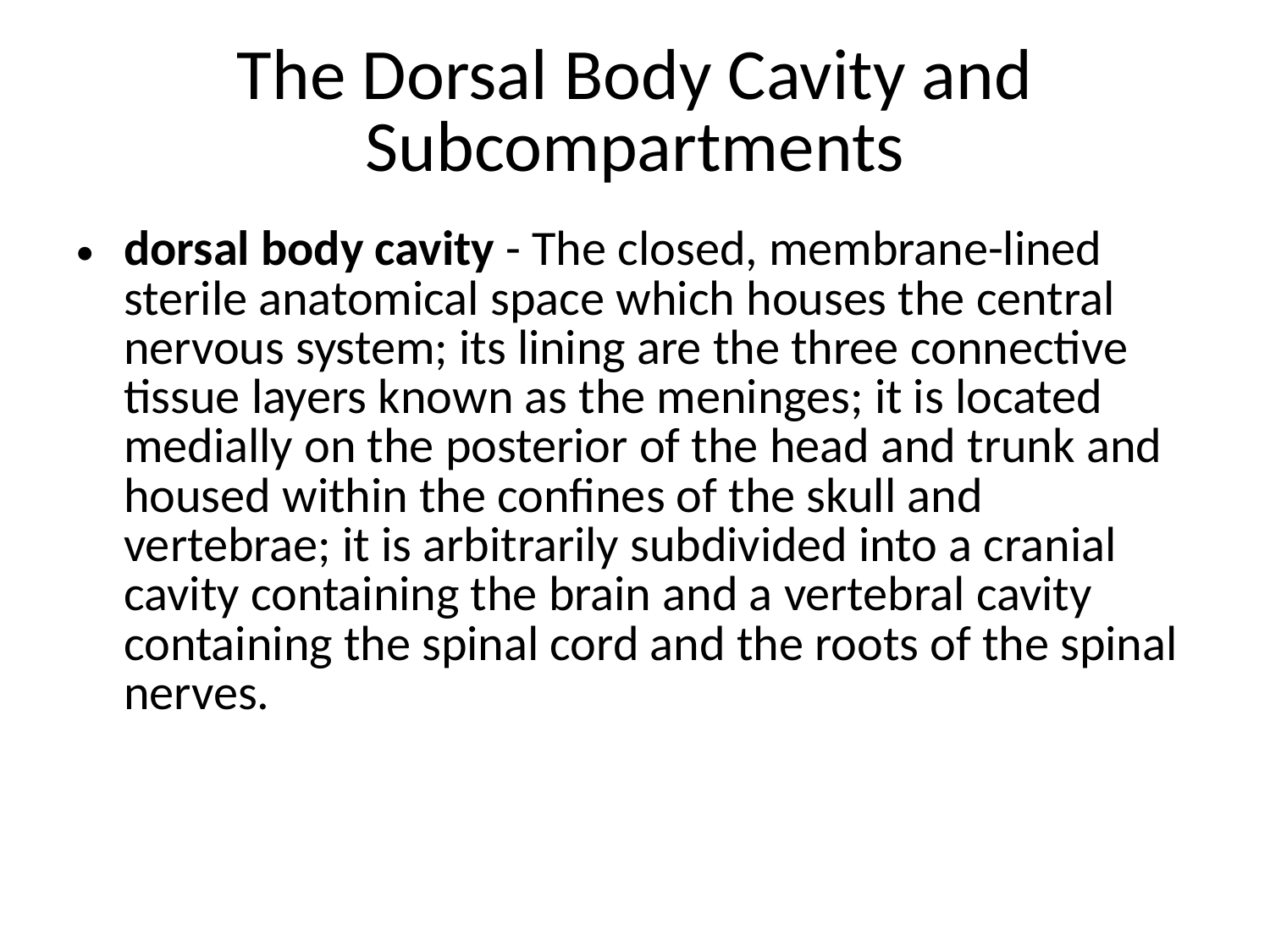

# The Dorsal Body Cavity and Subcompartments
dorsal body cavity - The closed, membrane-lined sterile anatomical space which houses the central nervous system; its lining are the three connective tissue layers known as the meninges; it is located medially on the posterior of the head and trunk and housed within the confines of the skull and vertebrae; it is arbitrarily subdivided into a cranial cavity containing the brain and a vertebral cavity containing the spinal cord and the roots of the spinal nerves.